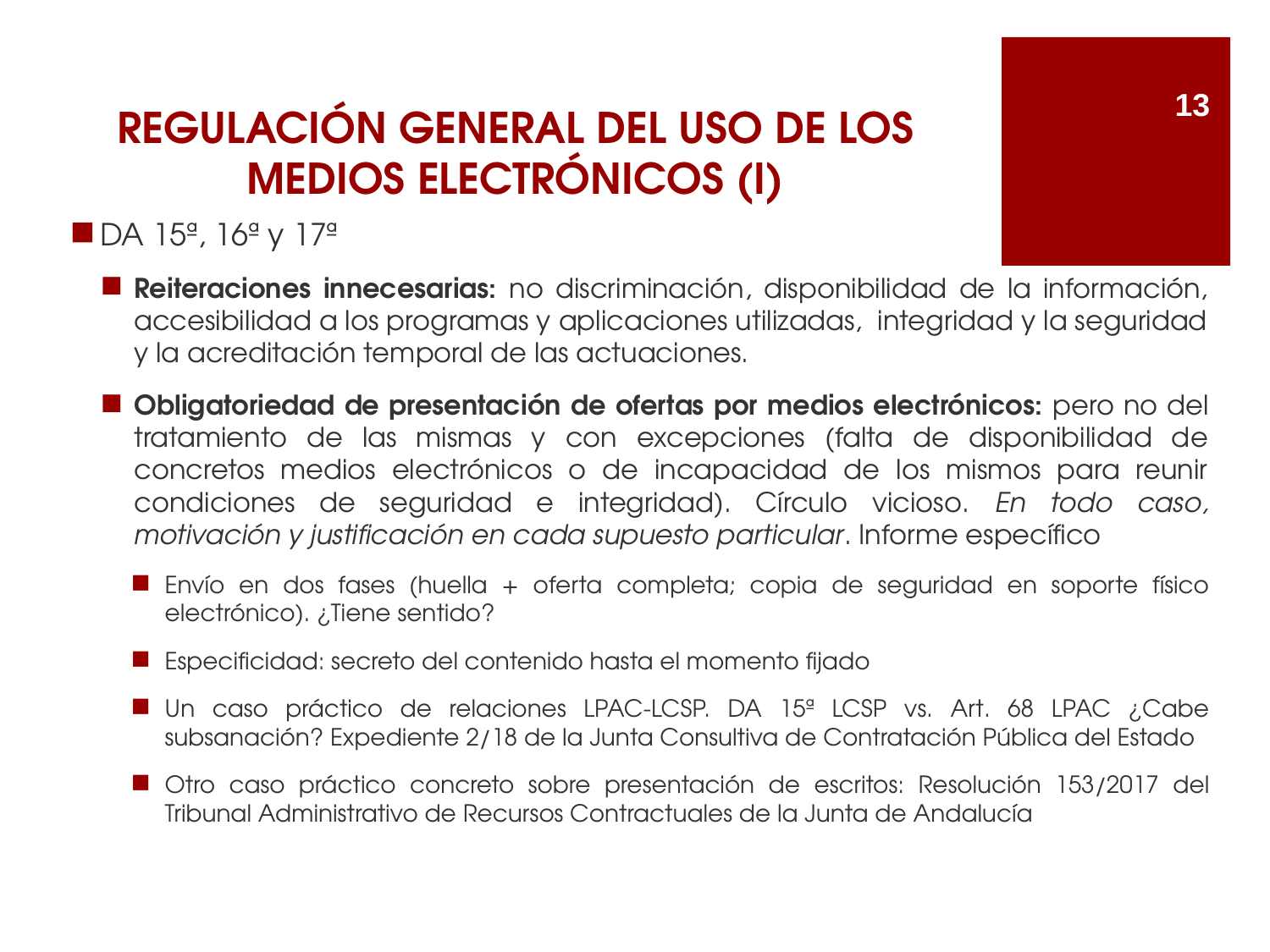

# REGULACIÓN GENERAL DEL USO DE LOS MEDIOS ELECTRÓNICOS (I)
13
DA 15ª, 16ª y 17ª
Reiteraciones innecesarias: no discriminación, disponibilidad de la información, accesibilidad a los programas y aplicaciones utilizadas,  integridad y la seguridad y la acreditación temporal de las actuaciones.
Obligatoriedad de presentación de ofertas por medios electrónicos: pero no del tratamiento de las mismas y con excepciones (falta de disponibilidad de concretos medios electrónicos o de incapacidad de los mismos para reunir condiciones de seguridad e integridad). Círculo vicioso. En todo caso, motivación y justificación en cada supuesto particular. Informe específico
Envío en dos fases (huella + oferta completa; copia de seguridad en soporte físico electrónico). ¿Tiene sentido?
Especificidad: secreto del contenido hasta el momento fijado
Un caso práctico de relaciones LPAC-LCSP. DA 15ª LCSP vs. Art. 68 LPAC ¿Cabe subsanación? Expediente 2/18 de la Junta Consultiva de Contratación Pública del Estado
Otro caso práctico concreto sobre presentación de escritos: Resolución 153/2017 del Tribunal Administrativo de Recursos Contractuales de la Junta de Andalucía